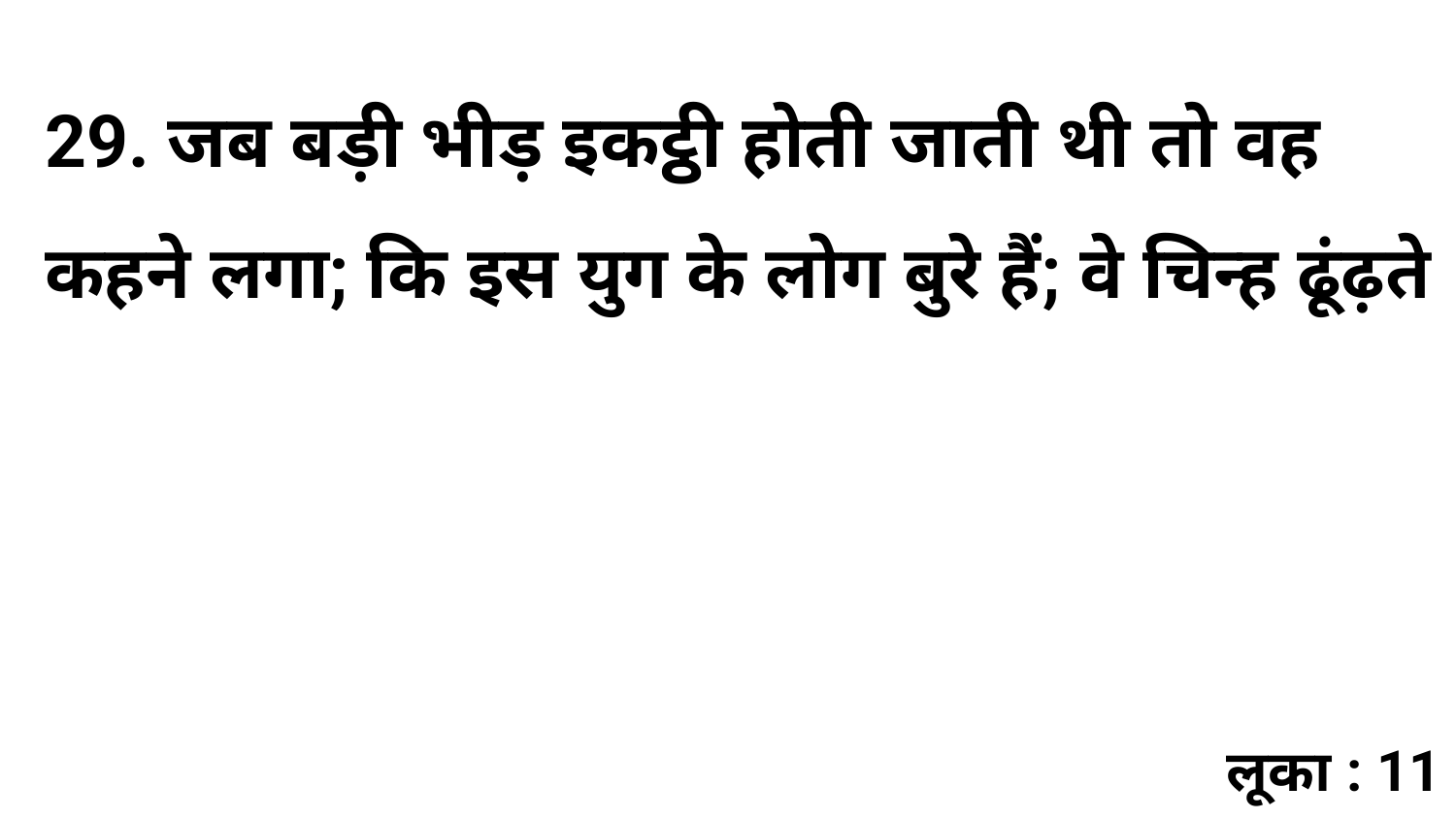

29. जब बड़ी भीड़ इकट्ठी होती जाती थी तो वह कहने लगा; कि इस युग के लोग बुरे हैं; वे चिन्ह ढूंढ़ते
लूका : 11